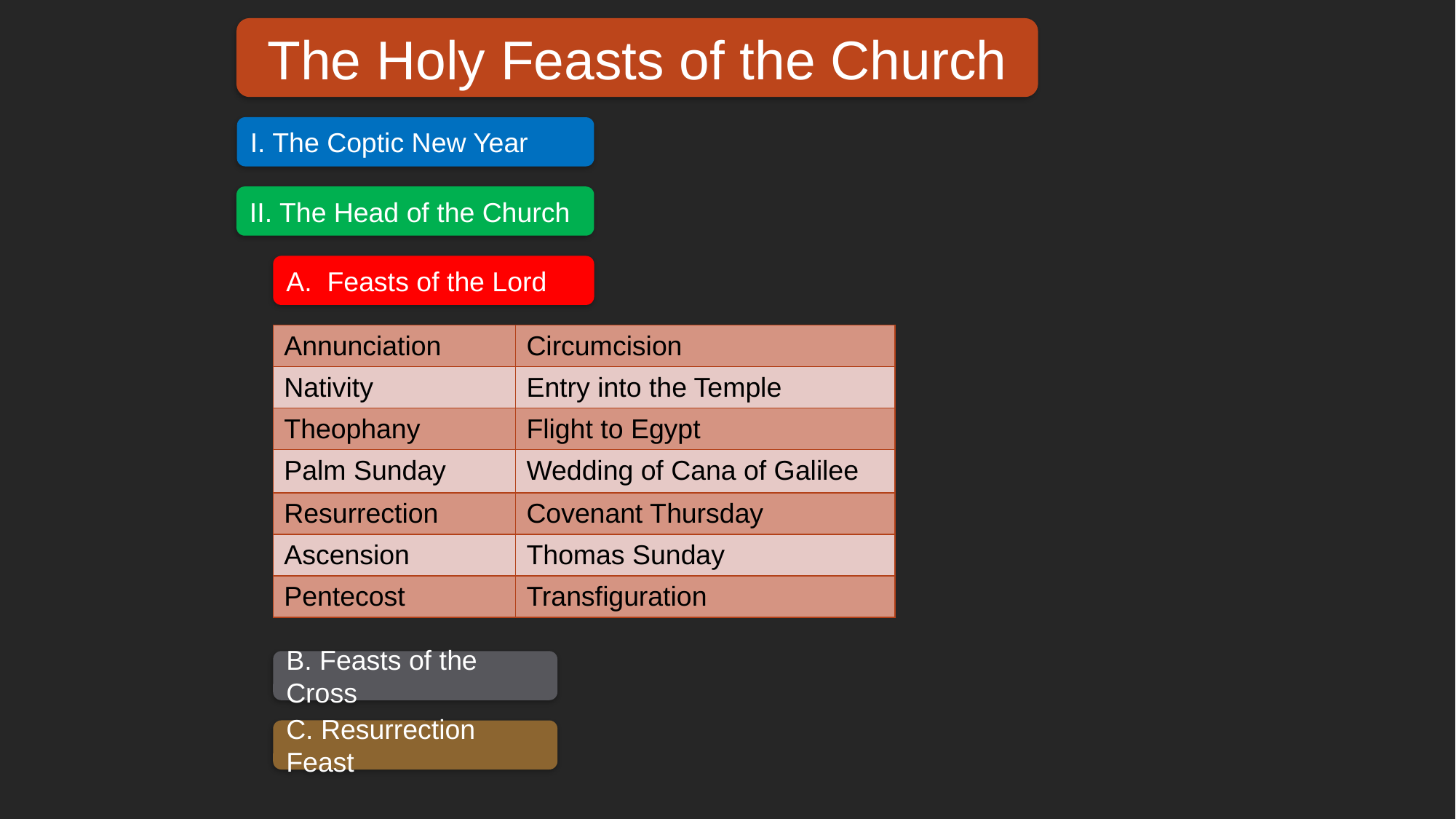

The Holy Feasts of the Church

I. The Coptic New Year

II. The Head of the Church

Feasts of the Lord

| Annunciation | Circumcision |
| --- | --- |
| Nativity | Entry into the Temple |
| Theophany | Flight to Egypt |
| Palm Sunday | Wedding of Cana of Galilee |
| Resurrection | Covenant Thursday |
| Ascension | Thomas Sunday |
| Pentecost | Transfiguration |

B. Feasts of the Cross

C. Resurrection Feast